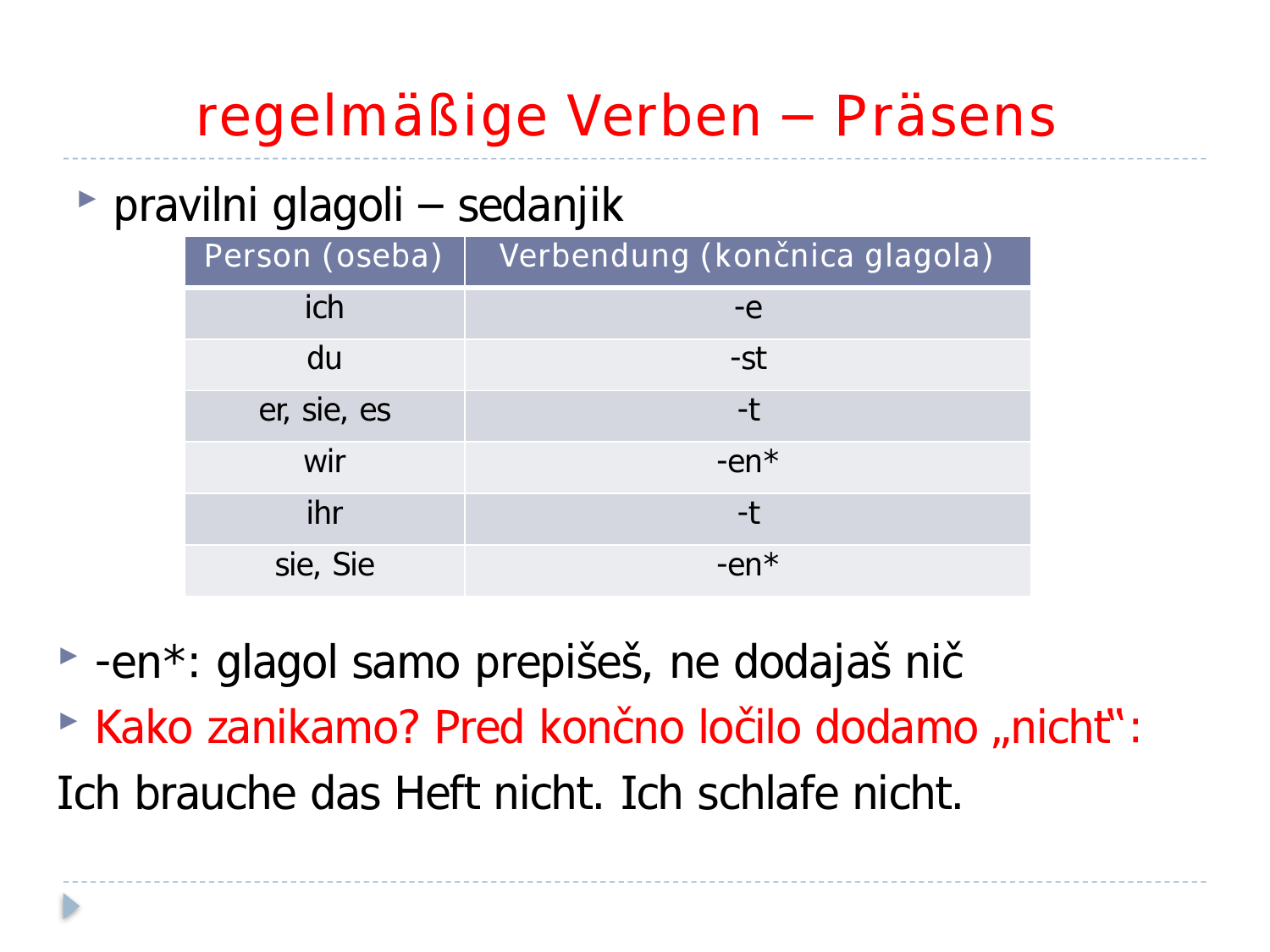

# regelmäßige Verben – Präsens
pravilni glagoli – sedanjik

| Person (oseba) | Verbendung (končnica glagola) |
| --- | --- |
| ich | -e |
| du | -st |
| er, sie, es | -t |
| wir | -en\* |
| ihr | -t |
| sie, Sie | -en\* |
-en*: glagol samo prepišeš, ne dodajaš nič
Kako zanikamo? Pred končno ločilo dodamo „nicht“:
Ich brauche das Heft nicht. Ich schlafe nicht.